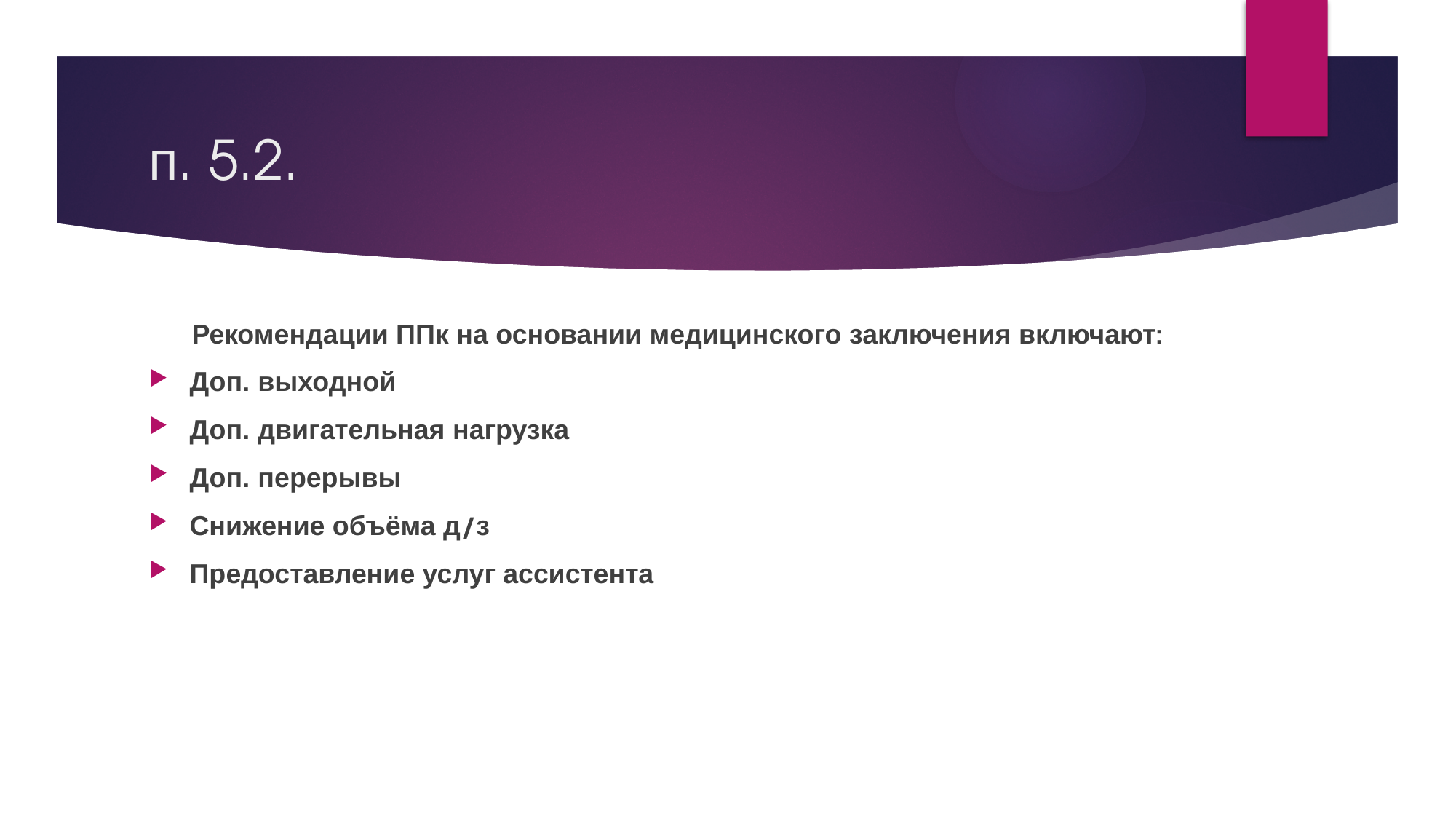

# п. 5.2.
Рекомендации ППк на основании медицинского заключения включают:
Доп. выходной
Доп. двигательная нагрузка
Доп. перерывы
Снижение объёма д/з
Предоставление услуг ассистента